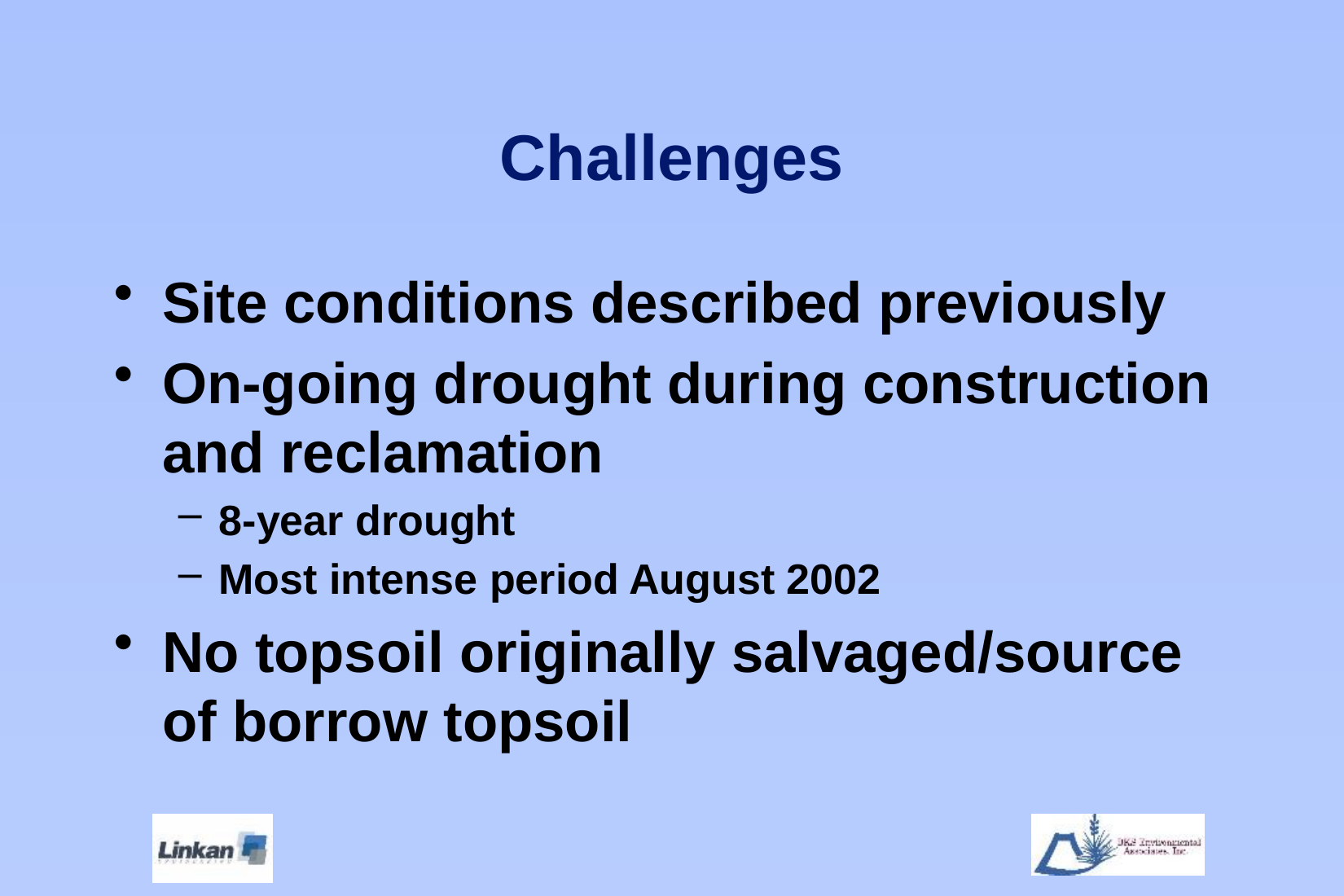

# Challenges
Site conditions described previously
On-going drought during construction and reclamation
8-year drought
Most intense period August 2002
No topsoil originally salvaged/source of borrow topsoil